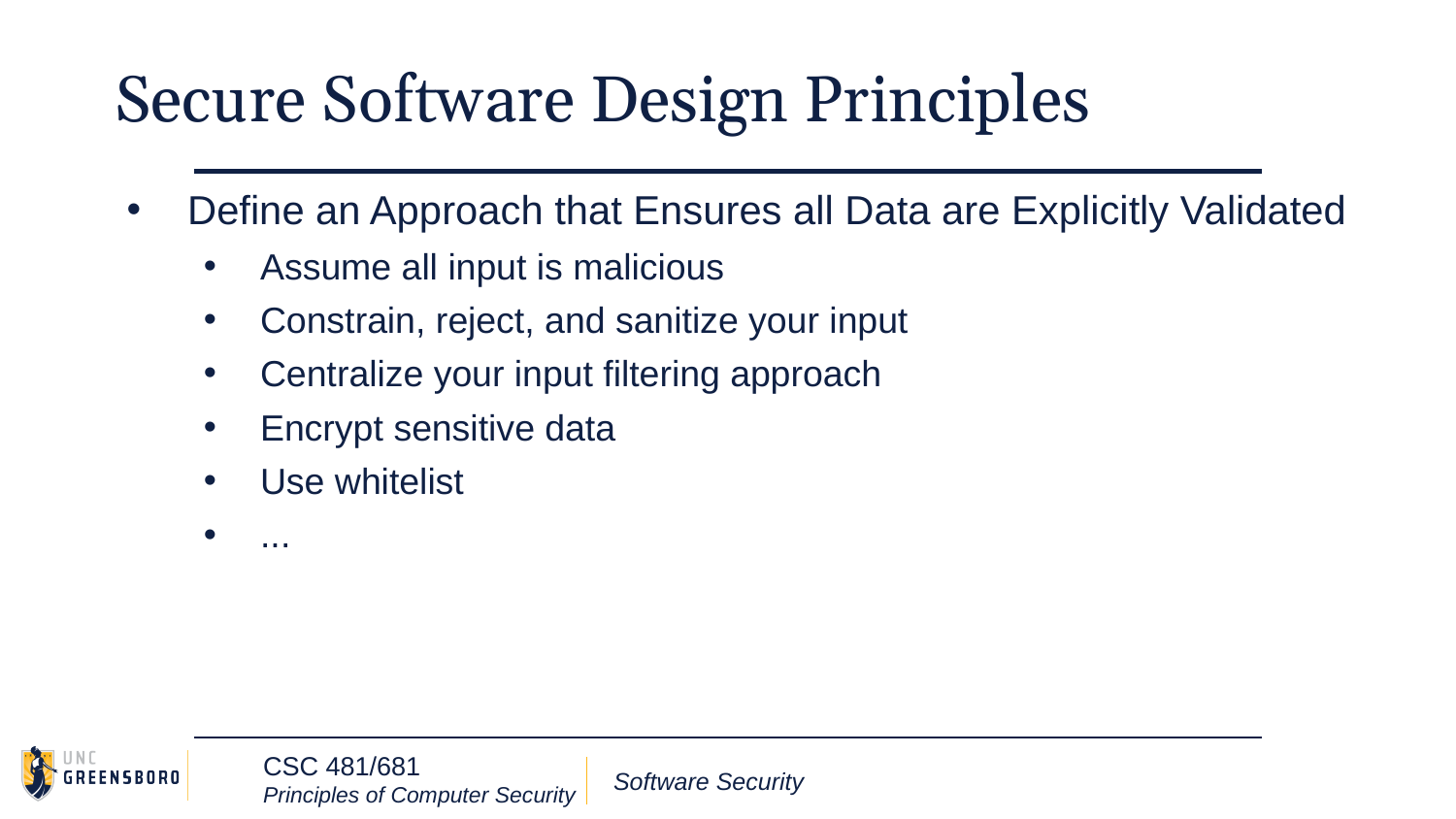

# Secure Software Design Principles
Define an Approach that Ensures all Data are Explicitly Validated
Assume all input is malicious
Constrain, reject, and sanitize your input
Centralize your input filtering approach
Encrypt sensitive data
Use whitelist
...